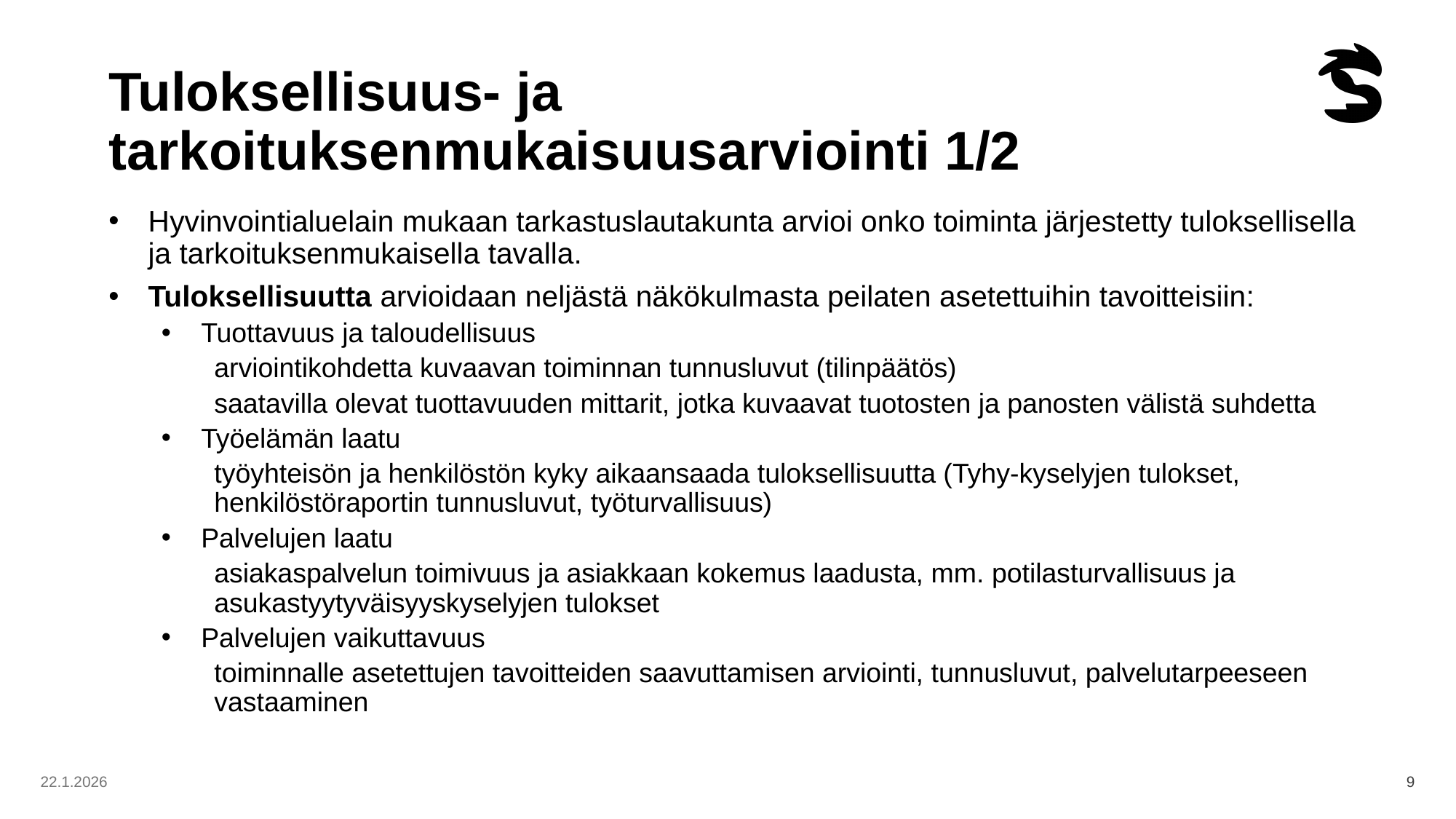

# Tuloksellisuus- ja tarkoituksenmukaisuusarviointi 1/2
Hyvinvointialuelain mukaan tarkastuslautakunta arvioi onko toiminta järjestetty tuloksellisella ja tarkoituksenmukaisella tavalla.
Tuloksellisuutta arvioidaan neljästä näkökulmasta peilaten asetettuihin tavoitteisiin:
Tuottavuus ja taloudellisuus
arviointikohdetta kuvaavan toiminnan tunnusluvut (tilinpäätös)
saatavilla olevat tuottavuuden mittarit, jotka kuvaavat tuotosten ja panosten välistä suhdetta
Työelämän laatu
työyhteisön ja henkilöstön kyky aikaansaada tuloksellisuutta (Tyhy-kyselyjen tulokset, henkilöstöraportin tunnusluvut, työturvallisuus)
Palvelujen laatu
asiakaspalvelun toimivuus ja asiakkaan kokemus laadusta, mm. potilasturvallisuus ja asukastyytyväisyyskyselyjen tulokset
Palvelujen vaikuttavuus
toiminnalle asetettujen tavoitteiden saavuttamisen arviointi, tunnusluvut, palvelutarpeeseen vastaaminen

22.1.2026

9